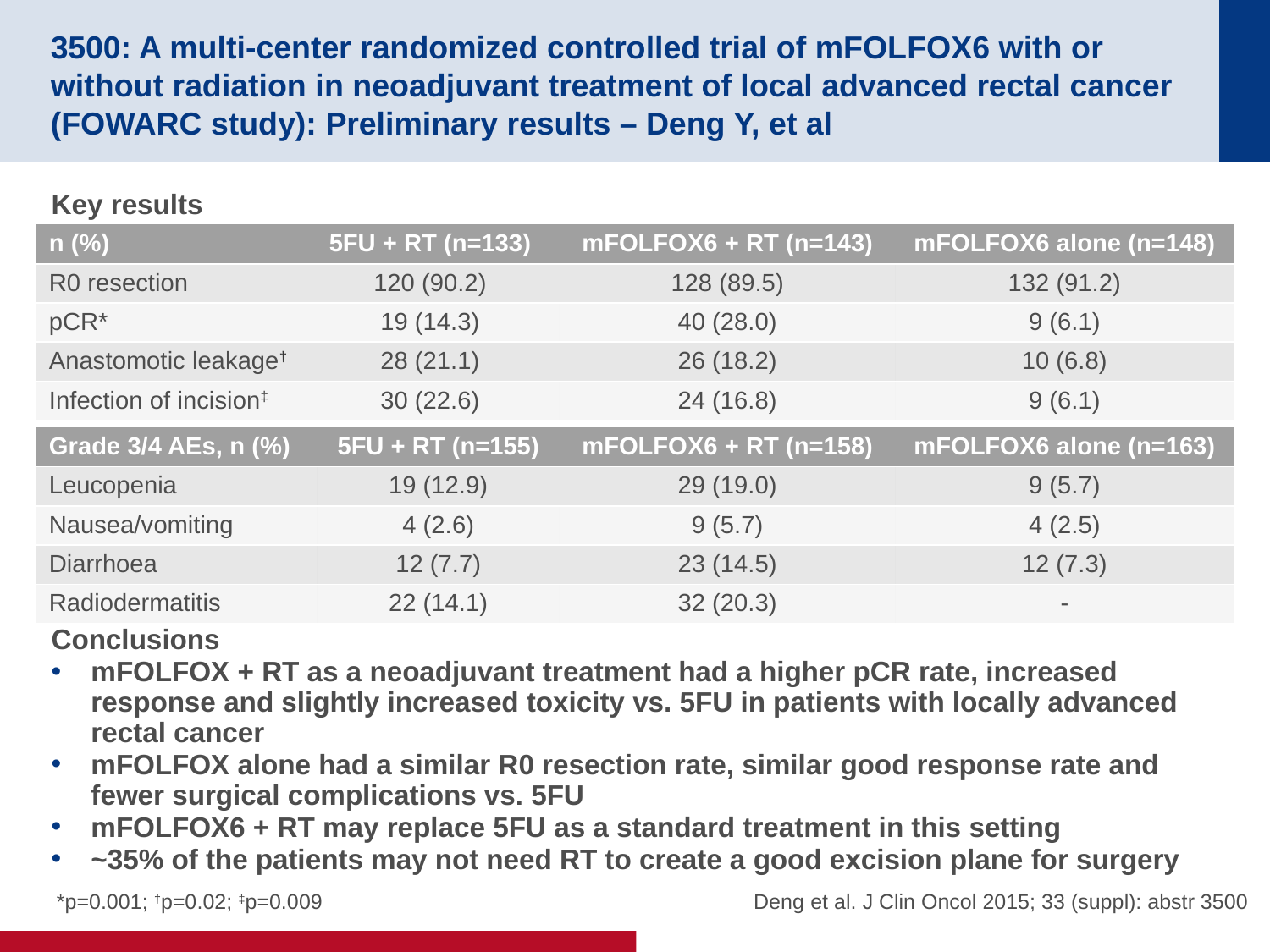

# 3500: A multi-center randomized controlled trial of mFOLFOX6 with or without radiation in neoadjuvant treatment of local advanced rectal cancer (FOWARC study): Preliminary results – Deng Y, et al
Key results

Conclusions
mFOLFOX + RT as a neoadjuvant treatment had a higher pCR rate, increased response and slightly increased toxicity vs. 5FU in patients with locally advanced rectal cancer
mFOLFOX alone had a similar R0 resection rate, similar good response rate and fewer surgical complications vs. 5FU
mFOLFOX6 + RT may replace 5FU as a standard treatment in this setting
~35% of the patients may not need RT to create a good excision plane for surgery
| n (%) | 5FU + RT (n=133) | mFOLFOX6 + RT (n=143) | mFOLFOX6 alone (n=148) |
| --- | --- | --- | --- |
| R0 resection | 120 (90.2) | 128 (89.5) | 132 (91.2) |
| pCR\* | 19 (14.3) | 40 (28.0) | 9 (6.1) |
| Anastomotic leakage† | 28 (21.1) | 26 (18.2) | 10 (6.8) |
| Infection of incision‡ | 30 (22.6) | 24 (16.8) | 9 (6.1) |
| Grade 3/4 AEs, n (%) | 5FU + RT (n=155) | mFOLFOX6 + RT (n=158) | mFOLFOX6 alone (n=163) |
| --- | --- | --- | --- |
| Leucopenia | 19 (12.9) | 29 (19.0) | 9 (5.7) |
| Nausea/vomiting | 4 (2.6) | 9 (5.7) | 4 (2.5) |
| Diarrhoea | 12 (7.7) | 23 (14.5) | 12 (7.3) |
| Radiodermatitis | 22 (14.1) | 32 (20.3) | - |
 *p=0.001; †p=0.02; ‡p=0.009
Deng et al. J Clin Oncol 2015; 33 (suppl): abstr 3500